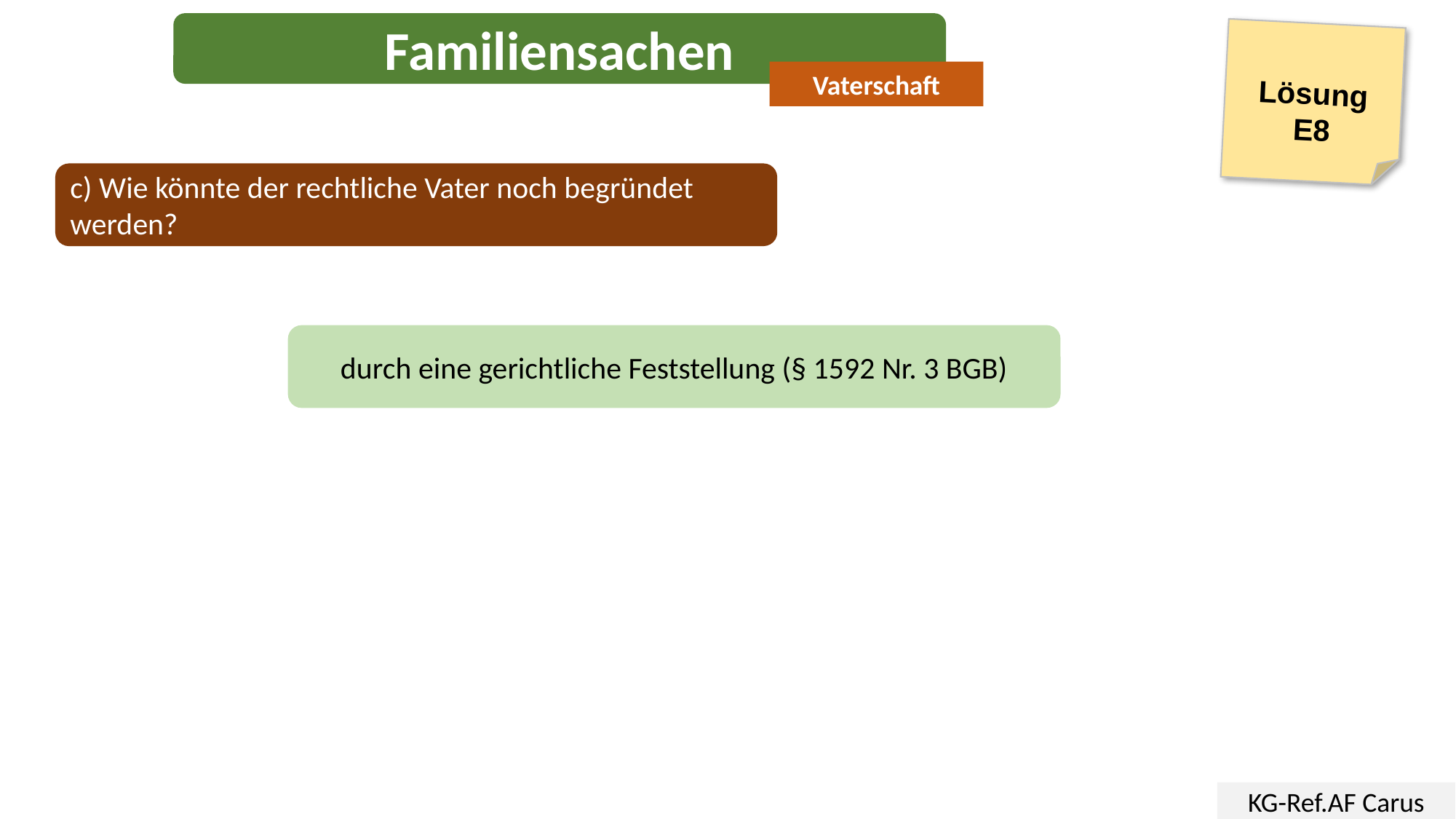

Familiensachen

Lösung
E8
Vaterschaft
c) Wie könnte der rechtliche Vater noch begründet werden?
durch eine gerichtliche Feststellung (§ 1592 Nr. 3 BGB)
KG-Ref.AF Carus